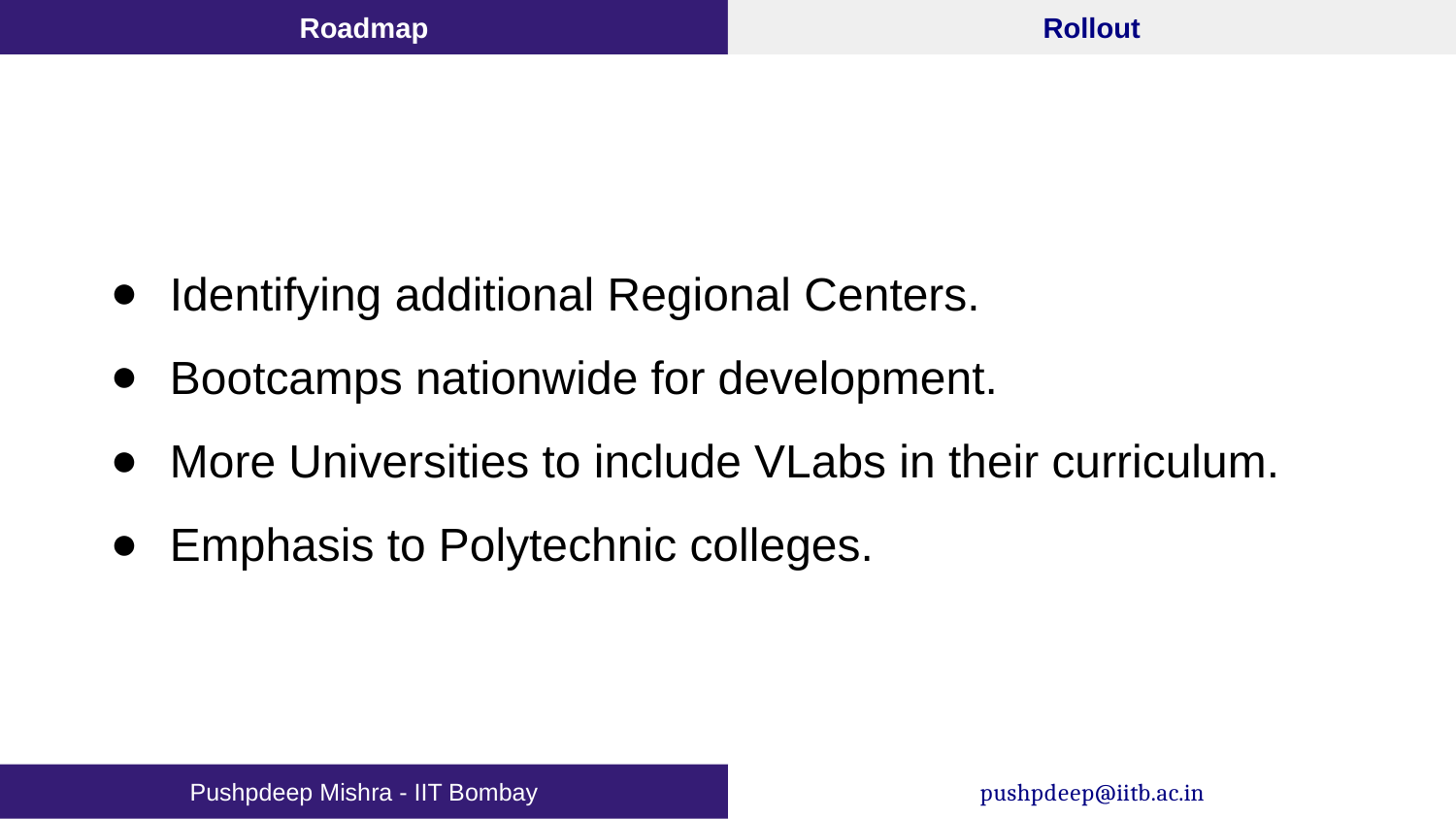

Roadmap
Rollout

Identifying additional Regional Centers.
Bootcamps nationwide for development.
More Universities to include VLabs in their curriculum.
Emphasis to Polytechnic colleges.
Pushpdeep Mishra - IIT Bombay
pushpdeep@iitb.ac.in